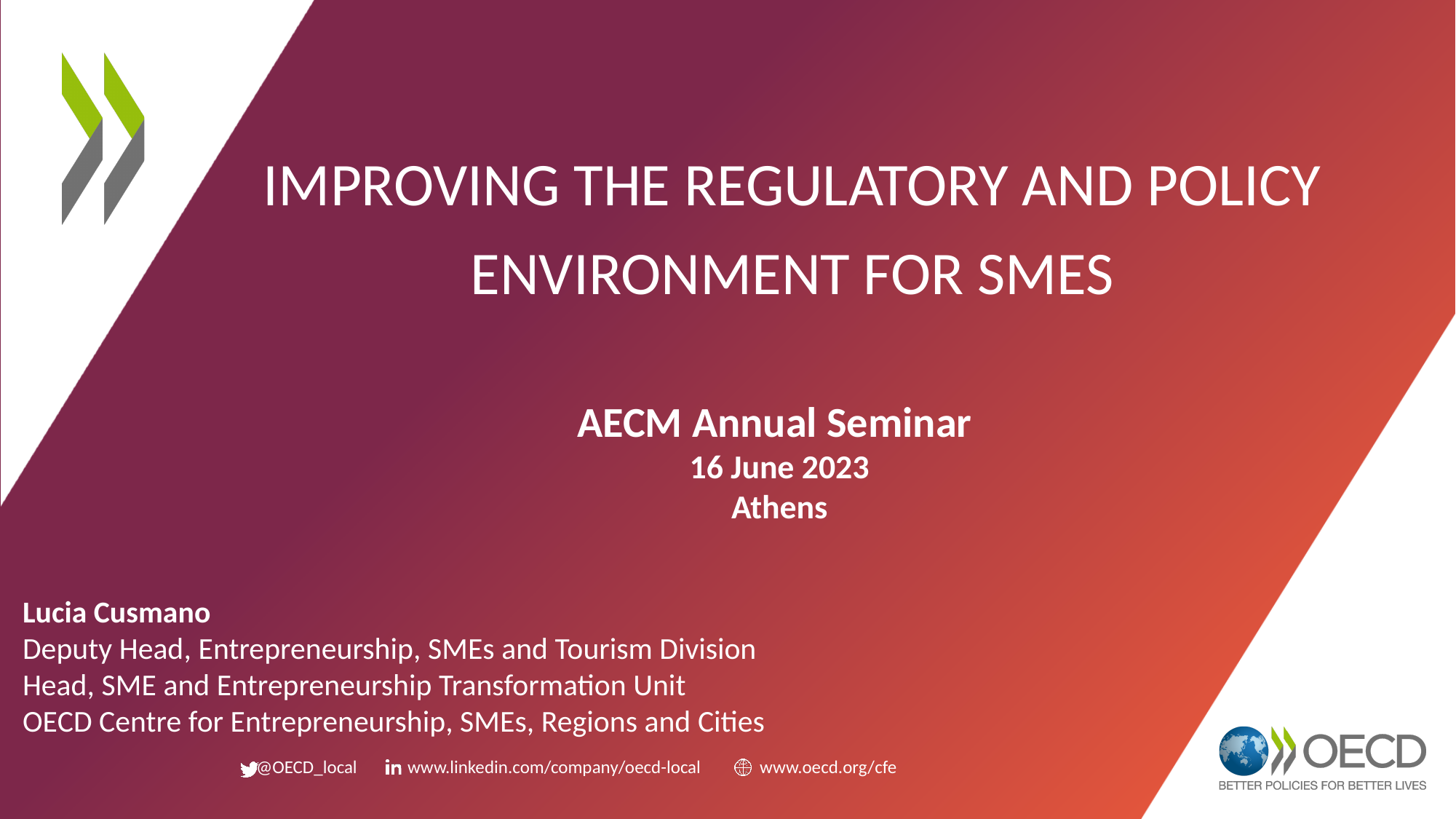

# Improving the regulatory and policy environment for SMEs

AECM Annual Seminar
16 June 2023
Athens

Lucia Cusmano
Deputy Head, Entrepreneurship, SMEs and Tourism Division
Head, SME and Entrepreneurship Transformation Unit
OECD Centre for Entrepreneurship, SMEs, Regions and Cities